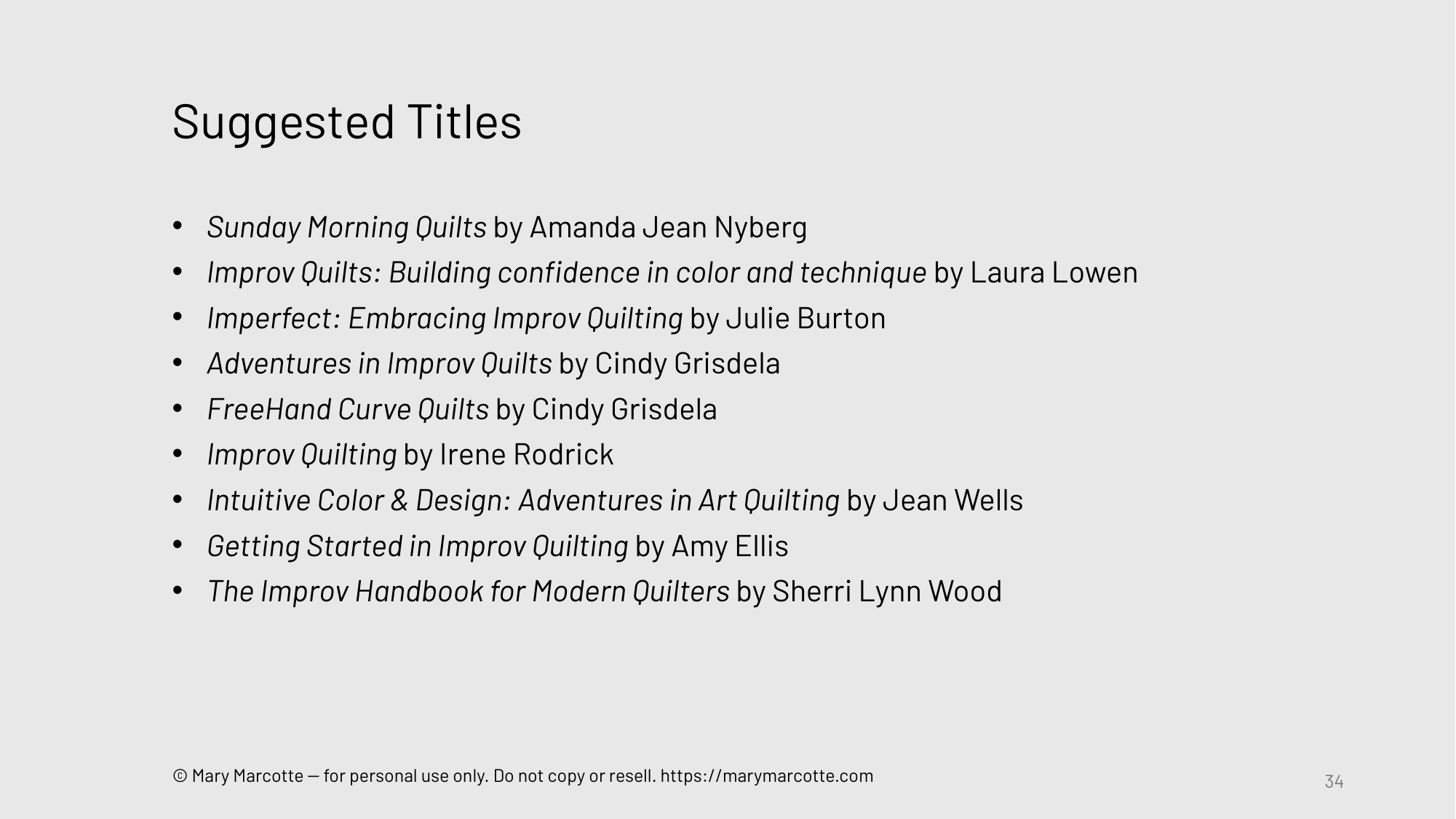

# Suggested Titles
Sunday Morning Quilts by Amanda Jean Nyberg
Improv Quilts: Building confidence in color and technique by Laura Lowen
Imperfect: Embracing Improv Quilting by Julie Burton
Adventures in Improv Quilts by Cindy Grisdela
FreeHand Curve Quilts by Cindy Grisdela
Improv Quilting by Irene Rodrick
Intuitive Color & Design: Adventures in Art Quilting by Jean Wells
Getting Started in Improv Quilting by Amy Ellis
The Improv Handbook for Modern Quilters by Sherri Lynn Wood

© Mary Marcotte -- for personal use only. Do not copy or resell. https://marymarcotte.com
34